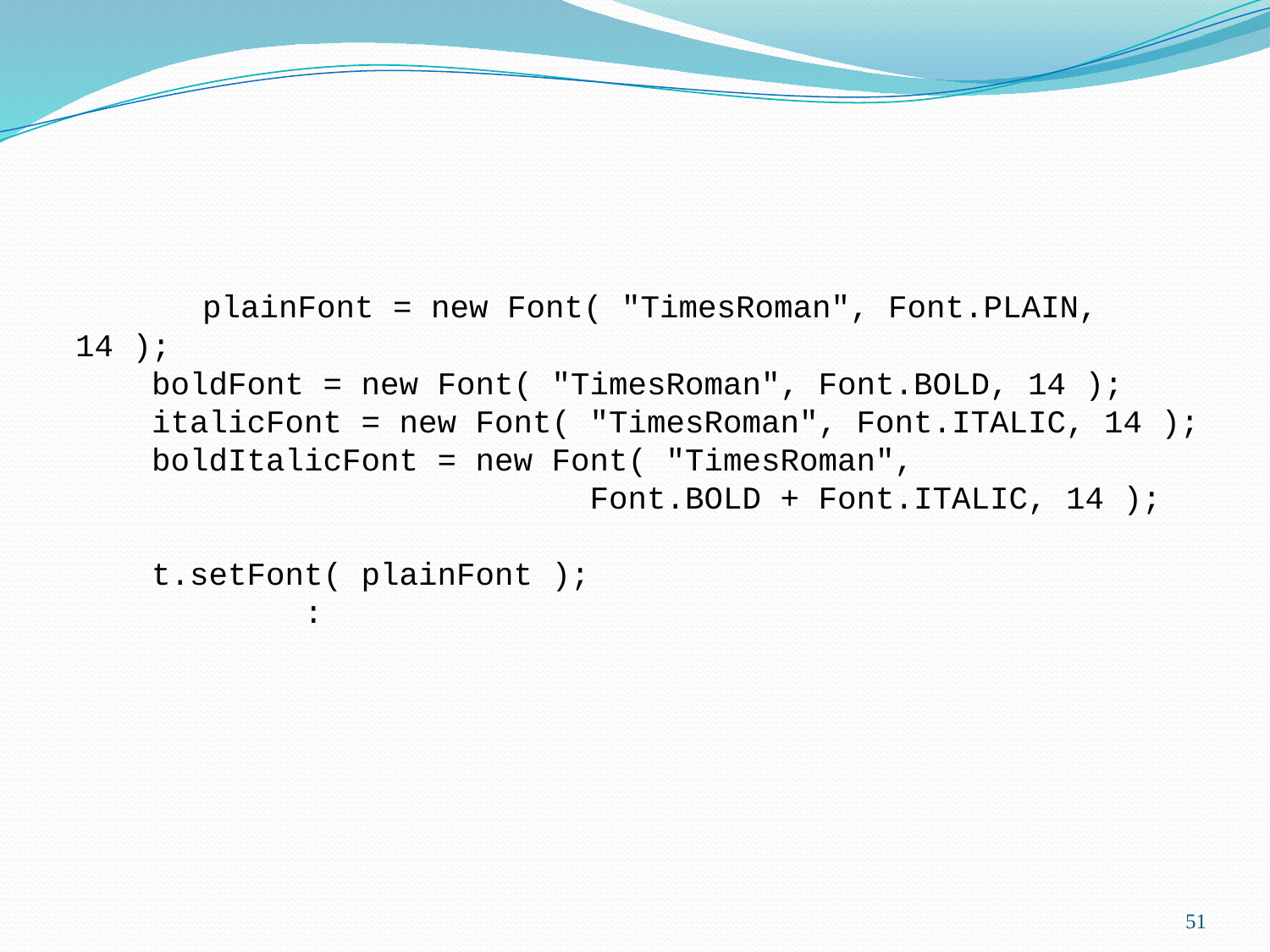

plainFont = new Font( "TimesRoman", Font.PLAIN, 14 );
    boldFont = new Font( "TimesRoman", Font.BOLD, 14 );
    italicFont = new Font( "TimesRoman", Font.ITALIC, 14 );
    boldItalicFont = new Font( "TimesRoman",
			       Font.BOLD + Font.ITALIC, 14 );
    t.setFont( plainFont );
            :
51